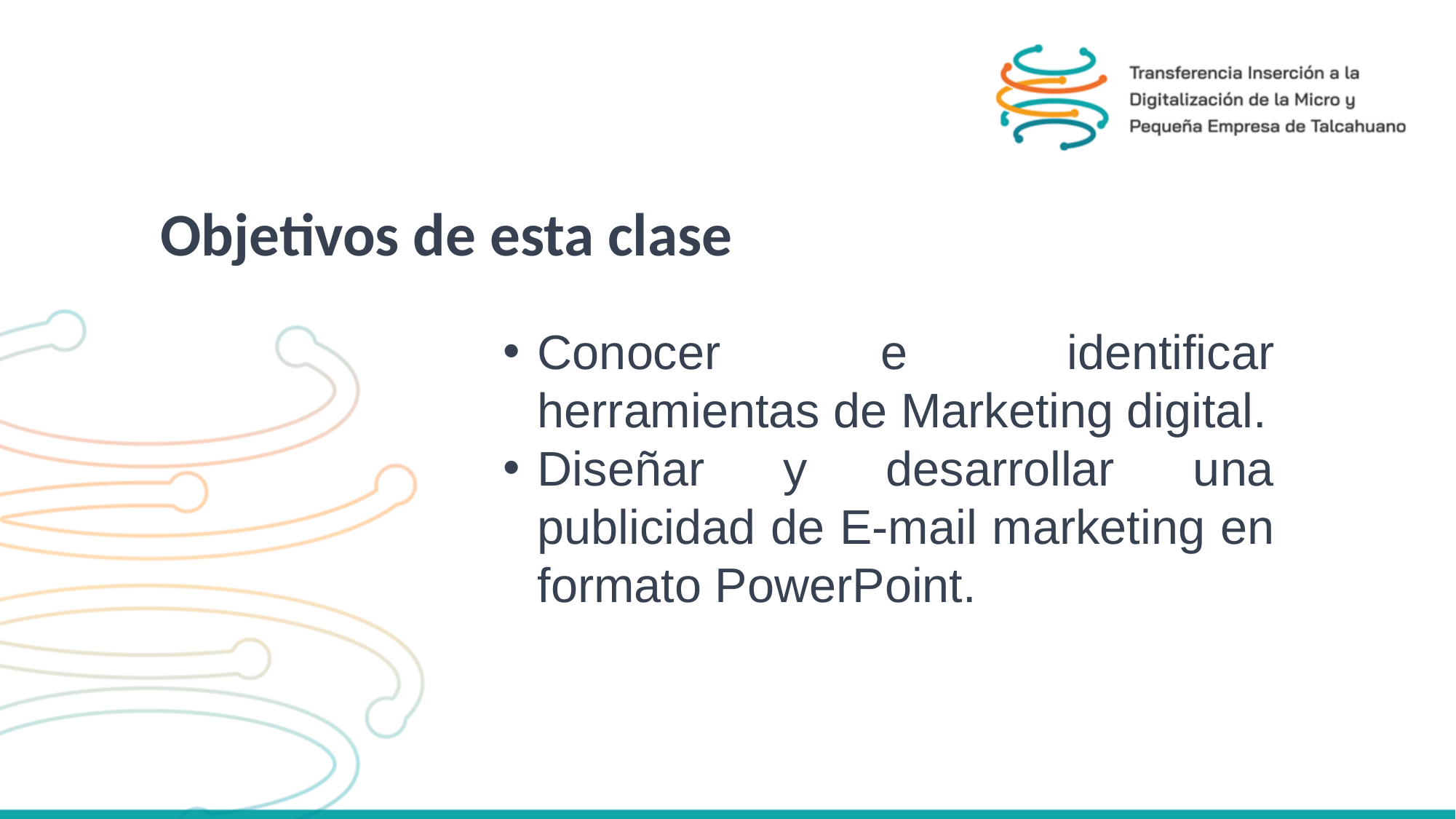

Objetivos de esta clase
Conocer e identificar herramientas de Marketing digital.
Diseñar y desarrollar una publicidad de E-mail marketing en formato PowerPoint.